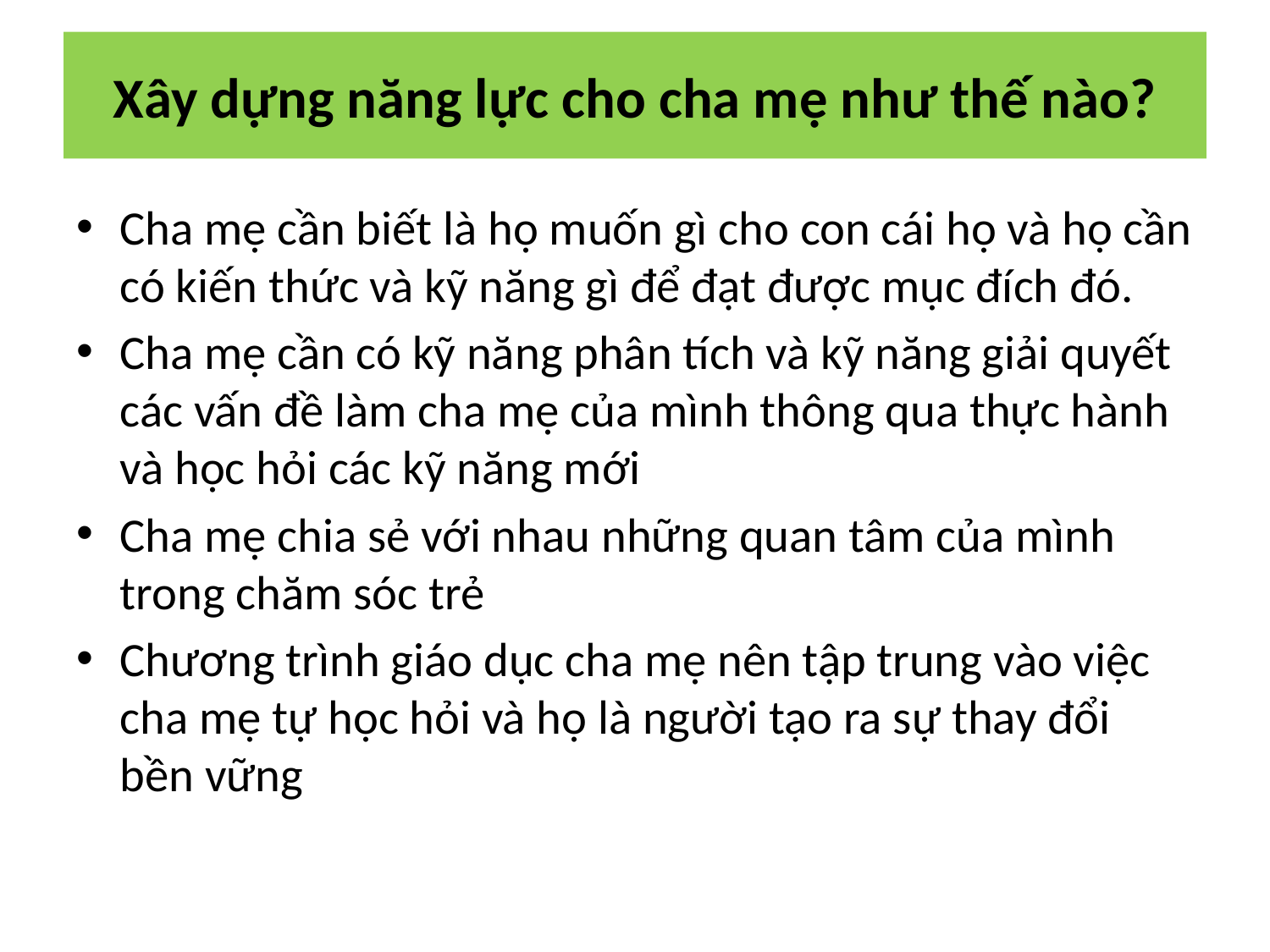

# Xây dựng năng lực cho cha mẹ như thế nào?
Cha mẹ cần biết là họ muốn gì cho con cái họ và họ cần có kiến thức và kỹ năng gì để đạt được mục đích đó.
Cha mẹ cần có kỹ năng phân tích và kỹ năng giải quyết các vấn đề làm cha mẹ của mình thông qua thực hành và học hỏi các kỹ năng mới
Cha mẹ chia sẻ với nhau những quan tâm của mình trong chăm sóc trẻ
Chương trình giáo dục cha mẹ nên tập trung vào việc cha mẹ tự học hỏi và họ là người tạo ra sự thay đổi bền vững